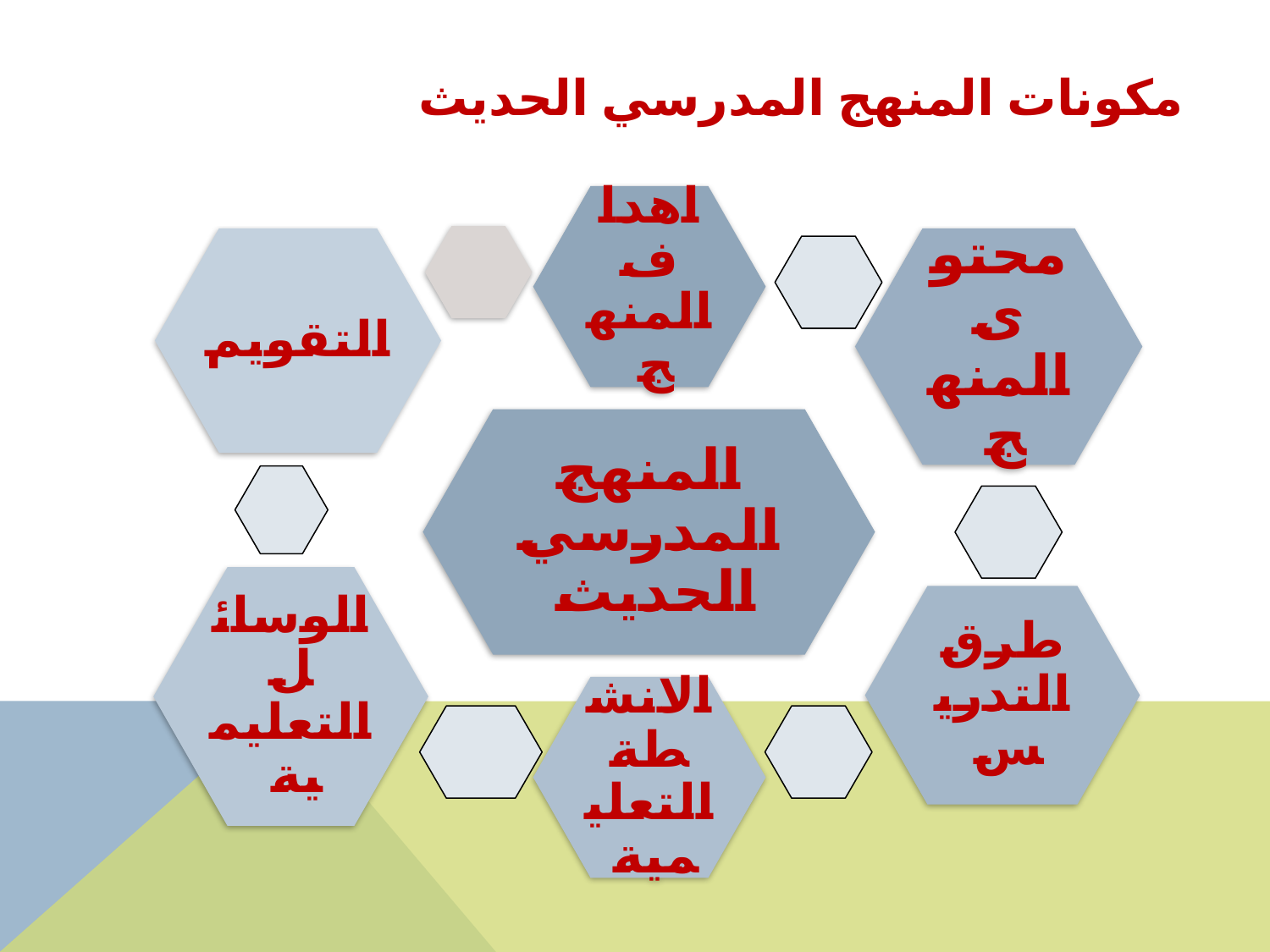

# مكونات المنهج المدرسي الحديث
المنهج المدرسي الحديث
اهداف المنهج
محتوى المنهج
طرق التدريس
الانشطة التعليمية
الوسائل التعليمية
التقويم